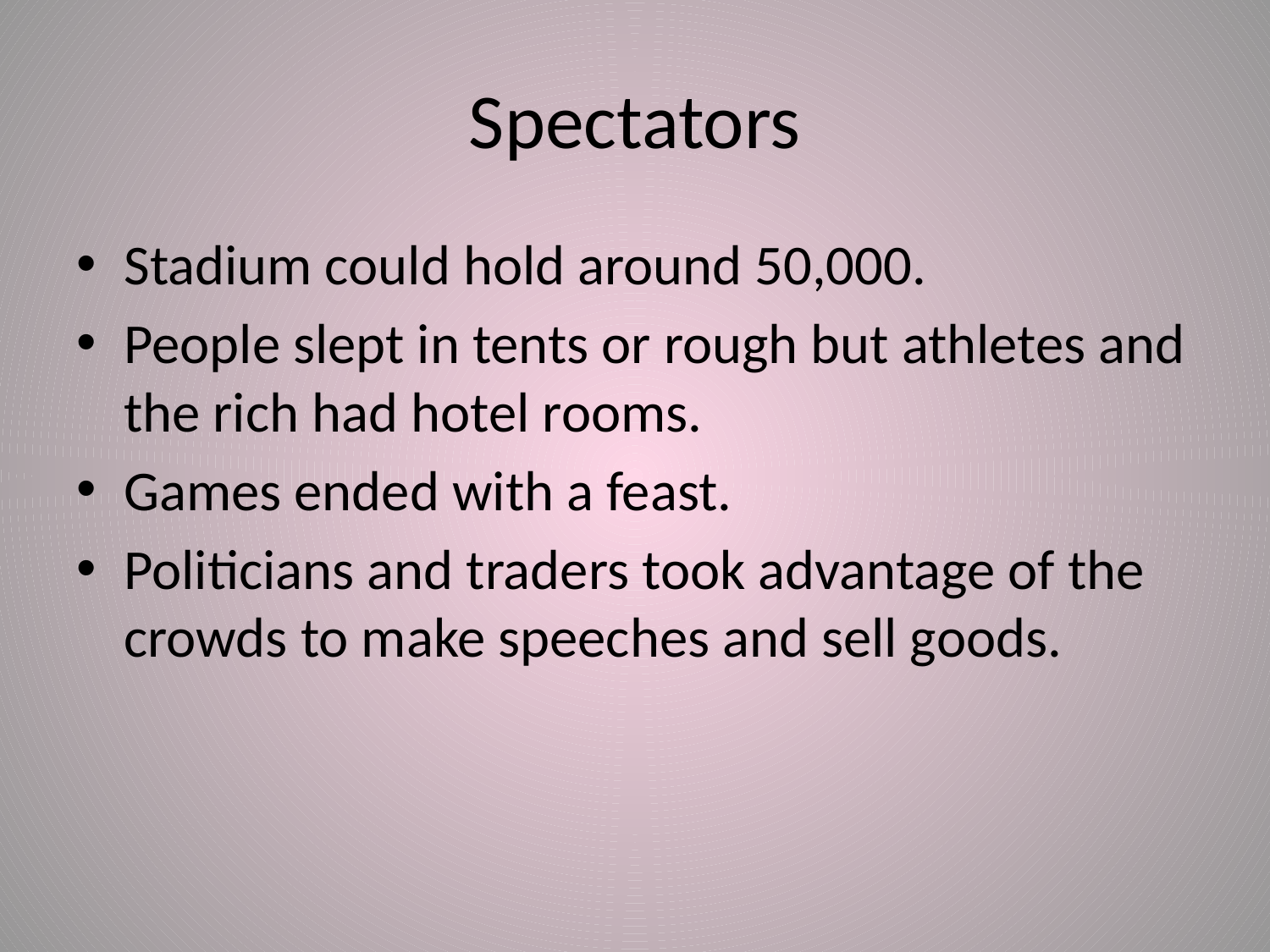

# Spectators
Stadium could hold around 50,000.
People slept in tents or rough but athletes and the rich had hotel rooms.
Games ended with a feast.
Politicians and traders took advantage of the crowds to make speeches and sell goods.